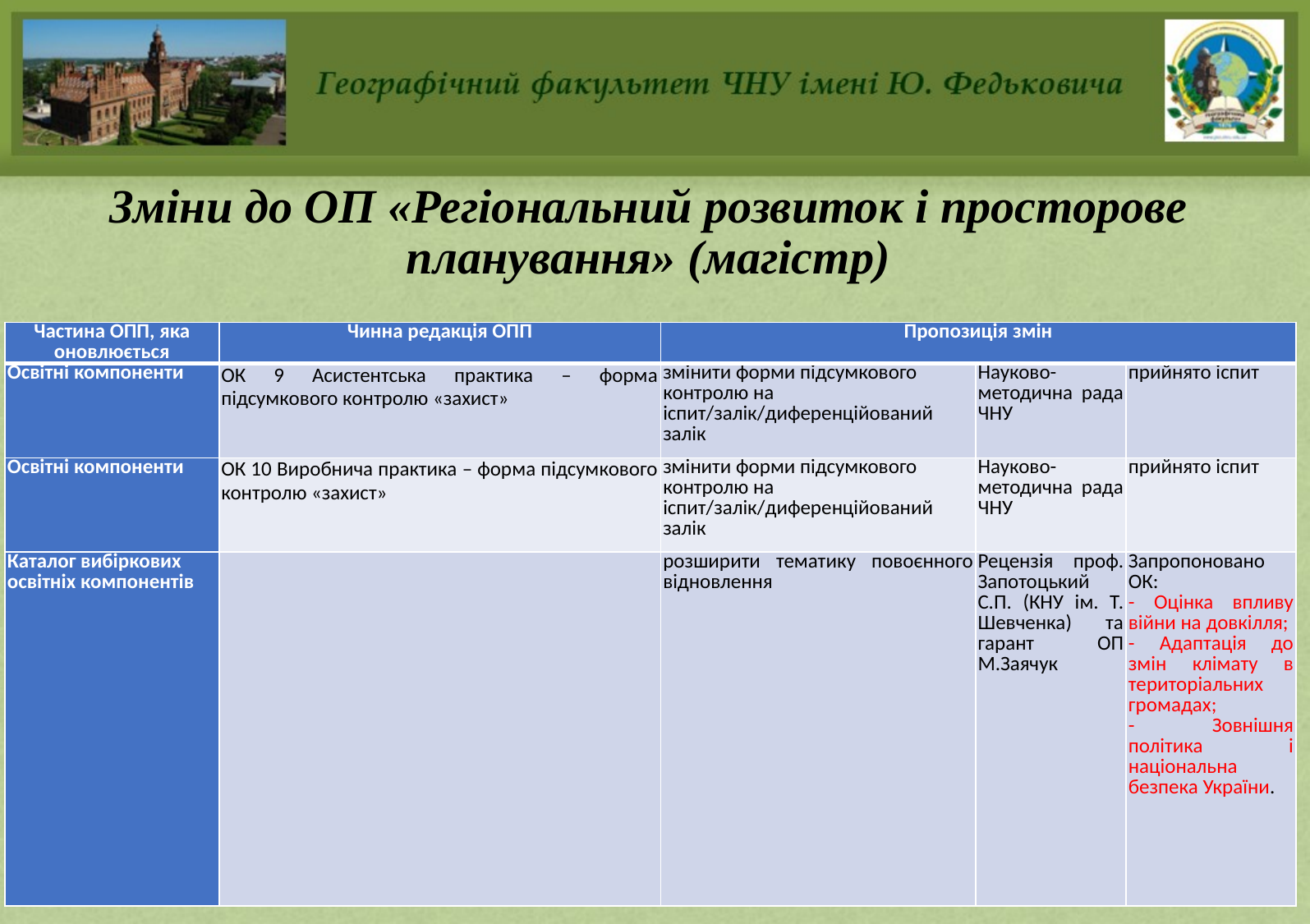

# Зміни до ОП «Регіональний розвиток і просторове планування» (магістр)
| Частина ОПП, яка оновлюється | Чинна редакція ОПП | Пропозиція змін |  |  |
| --- | --- | --- | --- | --- |
| Освітні компоненти | ОК 9 Асистентська практика – форма підсумкового контролю «захист» | змінити форми підсумкового контролю на іспит/залік/диференційований залік | Науково-методична рада ЧНУ | прийнято іспит |
| Освітні компоненти | ОК 10 Виробнича практика – форма підсумкового контролю «захист» | змінити форми підсумкового контролю на іспит/залік/диференційований залік | Науково-методична рада ЧНУ | прийнято іспит |
| Каталог вибіркових освітніх компонентів |  | розширити тематику повоєнного відновлення | Рецензія проф. Запотоцький С.П. (КНУ ім. Т. Шевченка) та гарант ОП М.Заячук | Запропоновано ОК: - Оцінка впливу війни на довкілля; - Адаптація до змін клімату в територіальних громадах; - Зовнішня політика і національна безпека України. |